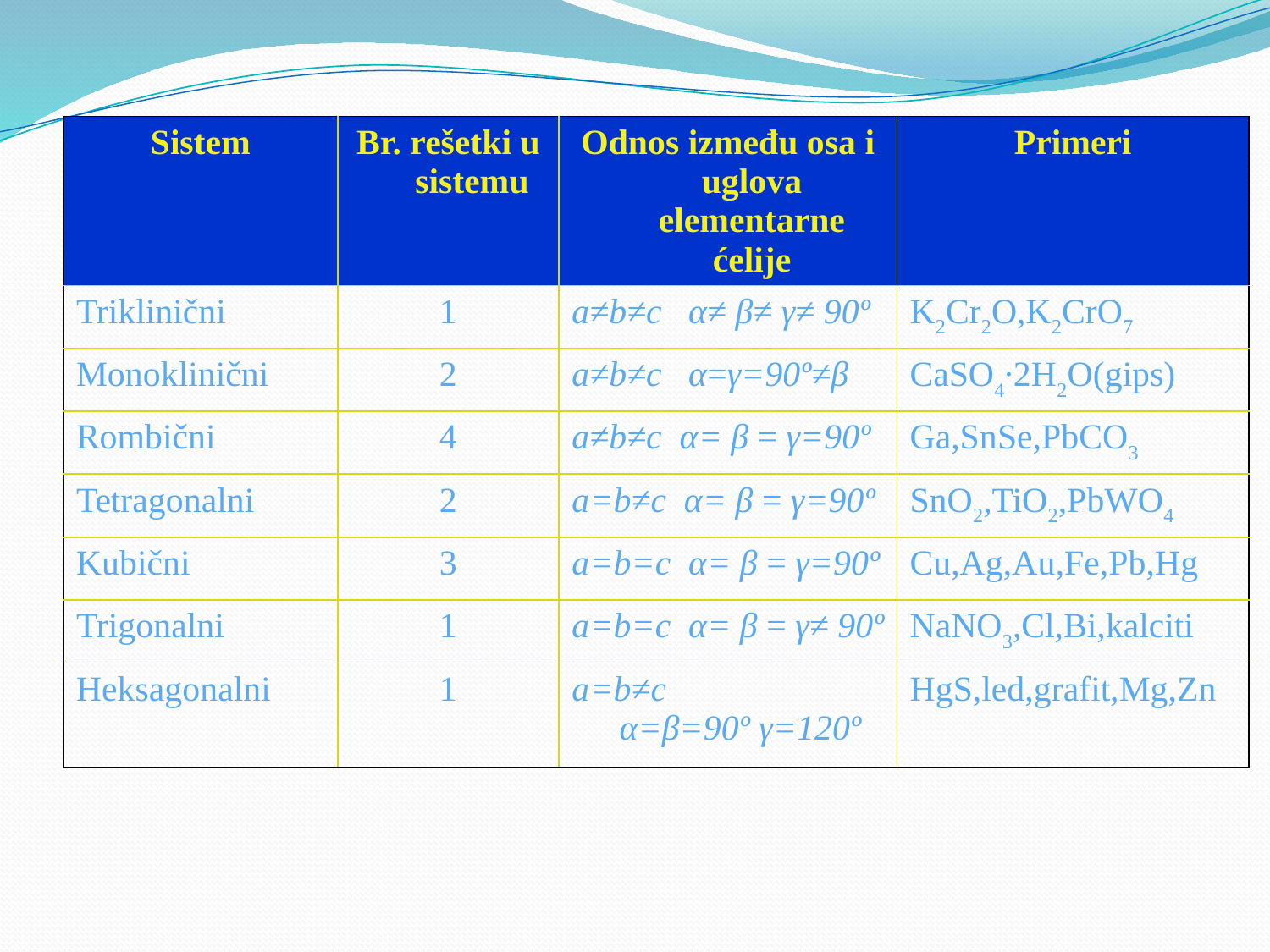

| Sistem | Br. rešetki u sistemu | Odnos između osa i uglova elementarne ćelije | Primeri |
| --- | --- | --- | --- |
| Triklinični | 1 | a≠b≠c α≠ β≠ γ≠ 90º | K2Cr2O,K2CrO7 |
| Monoklinični | 2 | a≠b≠c α=γ=90º≠β | CaSO4∙2H2O(gips) |
| Rombični | 4 | a≠b≠c α= β = γ=90º | Ga,SnSe,PbCO3 |
| Tetragonalni | 2 | a=b≠c α= β = γ=90º | SnO2,TiO2,PbWO4 |
| Kubični | 3 | a=b=c α= β = γ=90º | Cu,Ag,Au,Fe,Pb,Hg |
| Trigonalni | 1 | a=b=c α= β = γ≠ 90º | NaNO3,Cl,Bi,kalciti |
| Heksagonalni | 1 | a=b≠c α=β=90º γ=120º | HgS,led,grafit,Mg,Zn |